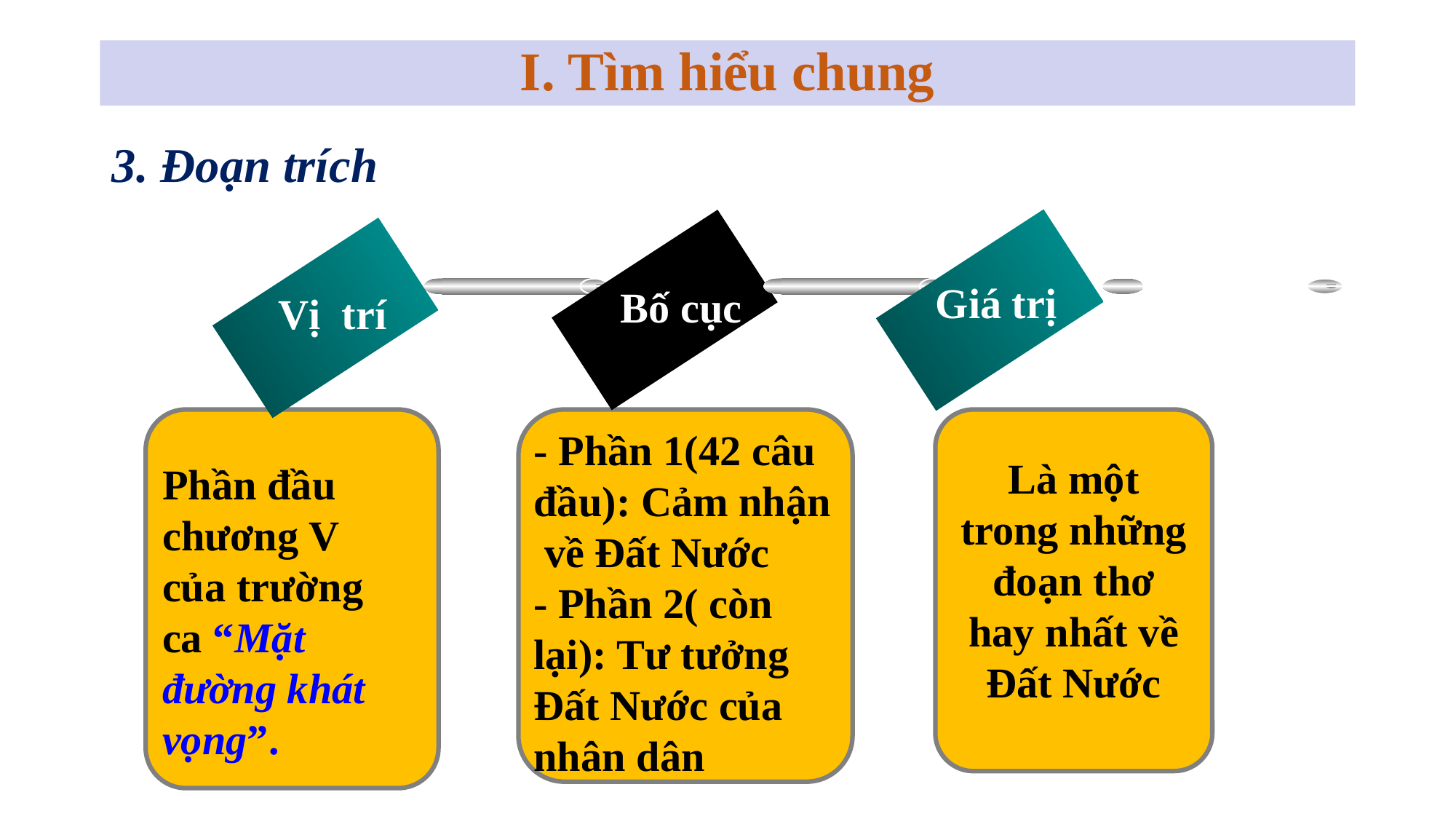

I. Tìm hiểu chung
3. Đoạn trích

Giá trị
Bố cục
Vị  trí

- Phần 1(42 câu đầu): Cảm nhận  về Đất Nước
- Phần 2( còn lại): Tư tưởng Đất Nước của nhân dân
Là một trong những đoạn thơ hay nhất về Đất Nước
Phần đầu chương V của trường ca “Mặt đường khát vọng”.